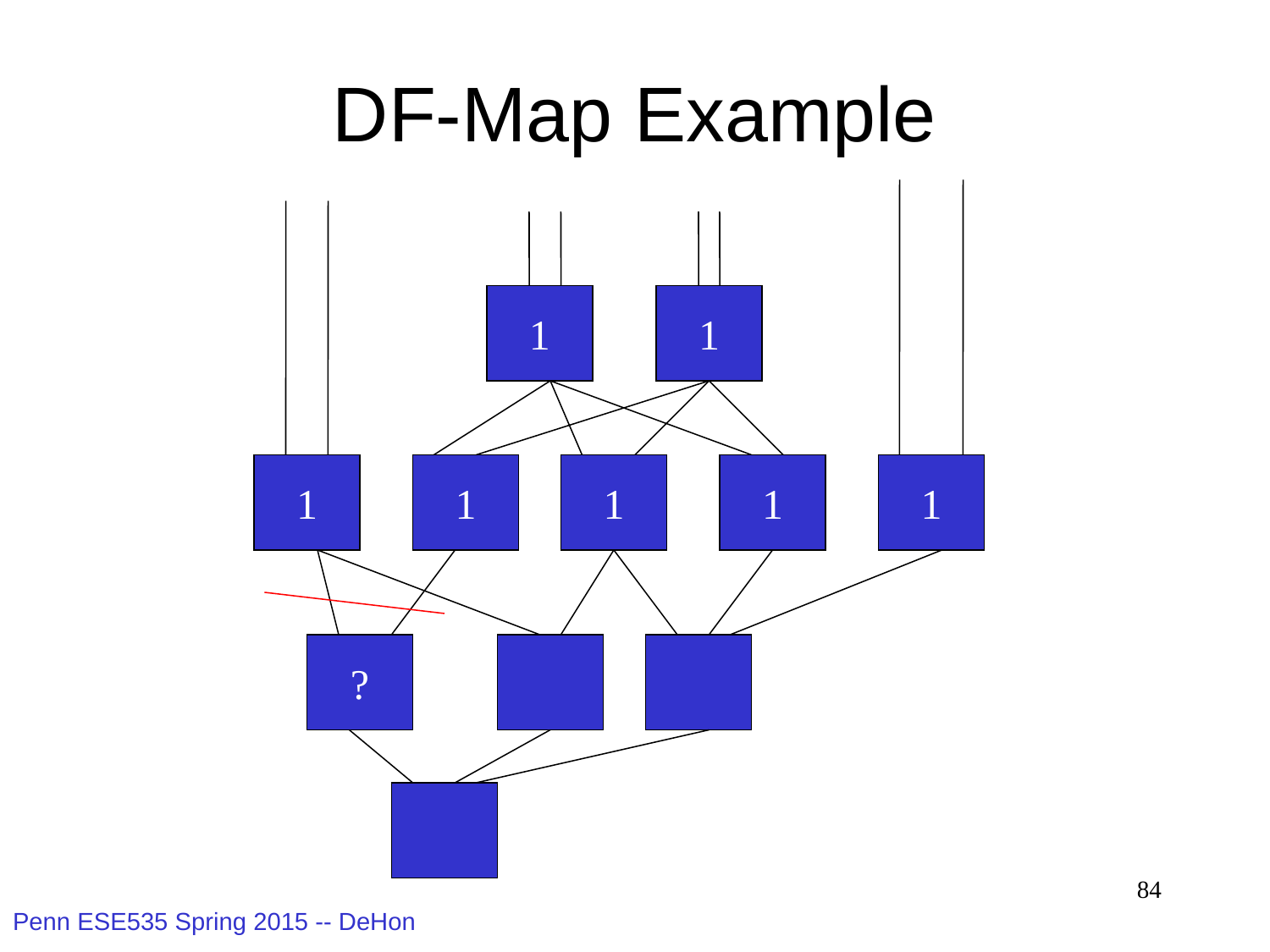

# DF-Map Example

1
1

1
1
1
1
1

?

84
Penn ESE535 Spring 2015 -- DeHon